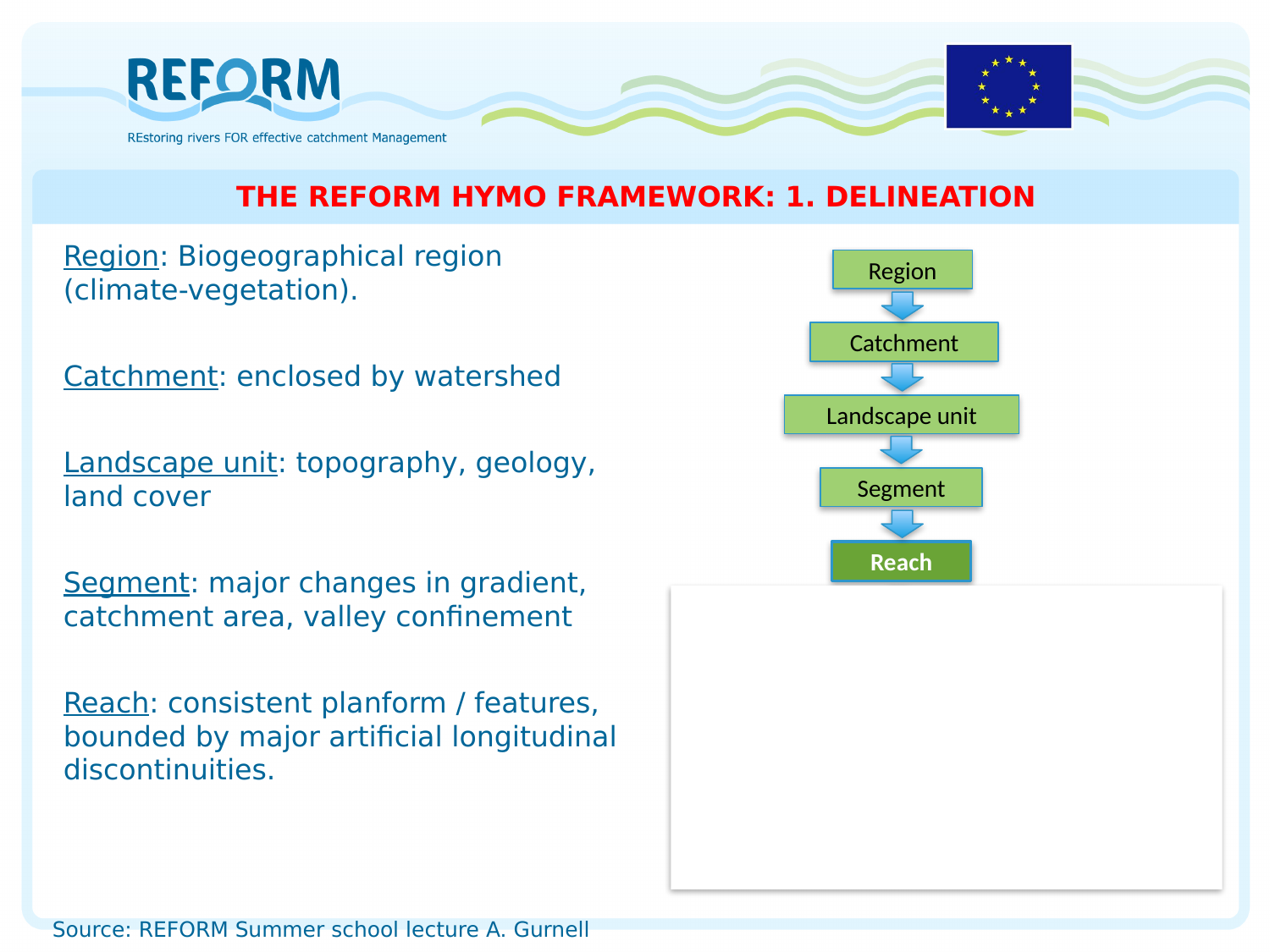

THE REFORM HYMO FRAMEWORK: 1. DELINEATION
Region: Biogeographical region (climate-vegetation).

Catchment: enclosed by watershed

Landscape unit: topography, geology, land cover

Segment: major changes in gradient, catchment area, valley confinement

Reach: consistent planform / features, bounded by major artificial longitudinal discontinuities.
Region

Catchment

Landscape unit

Segment

Reach

Geomorphic unit

Hydraulic unit

River element

Source: REFORM Summer school lecture A. Gurnell